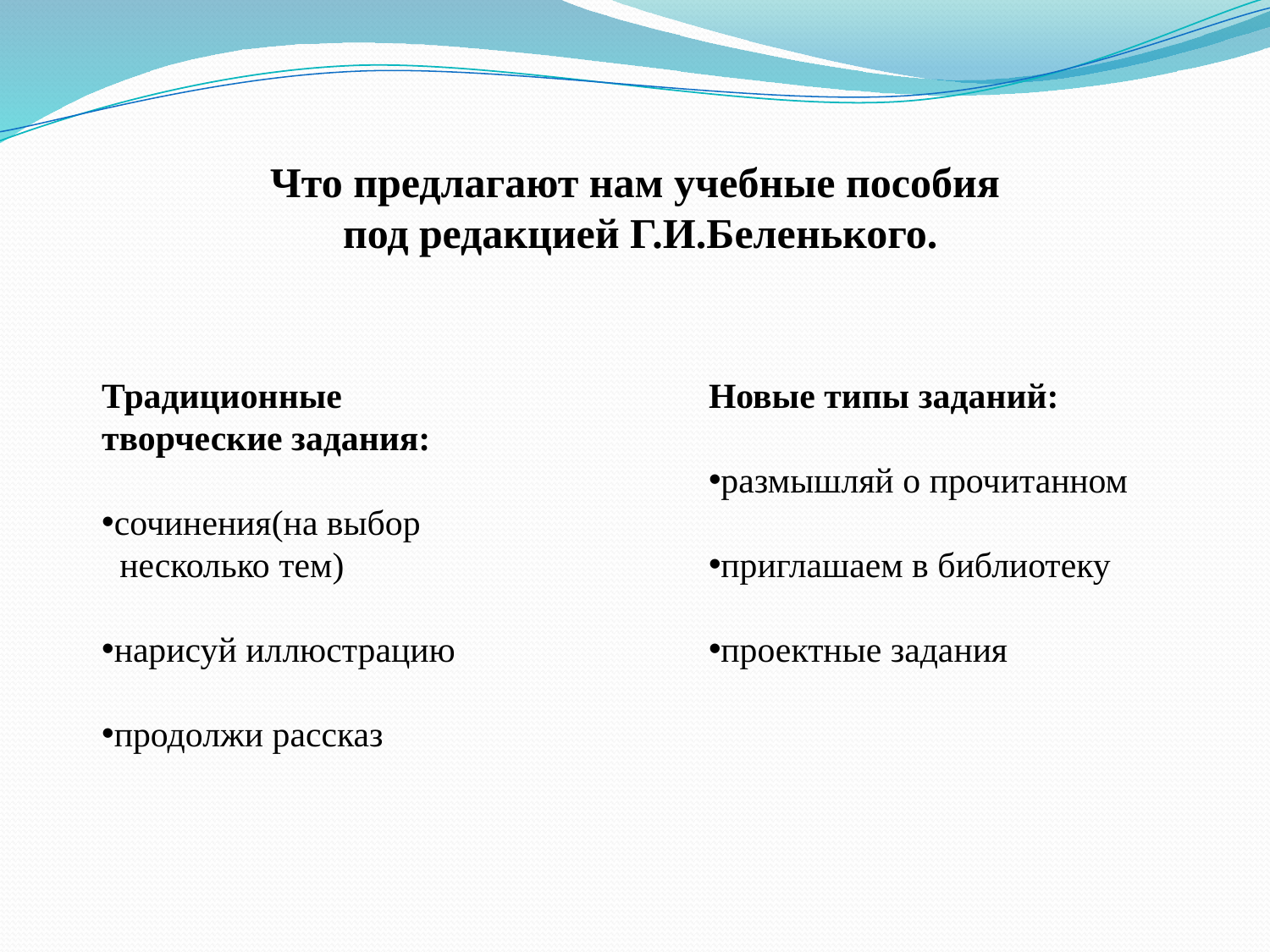

Что предлагают нам учебные пособия
 под редакцией Г.И.Беленького.
Традиционные
творческие задания:

сочинения(на выбор
  несколько тем)

нарисуй иллюстрацию

продолжи рассказ
Новые типы заданий:

размышляй о прочитанном

приглашаем в библиотеку

проектные задания